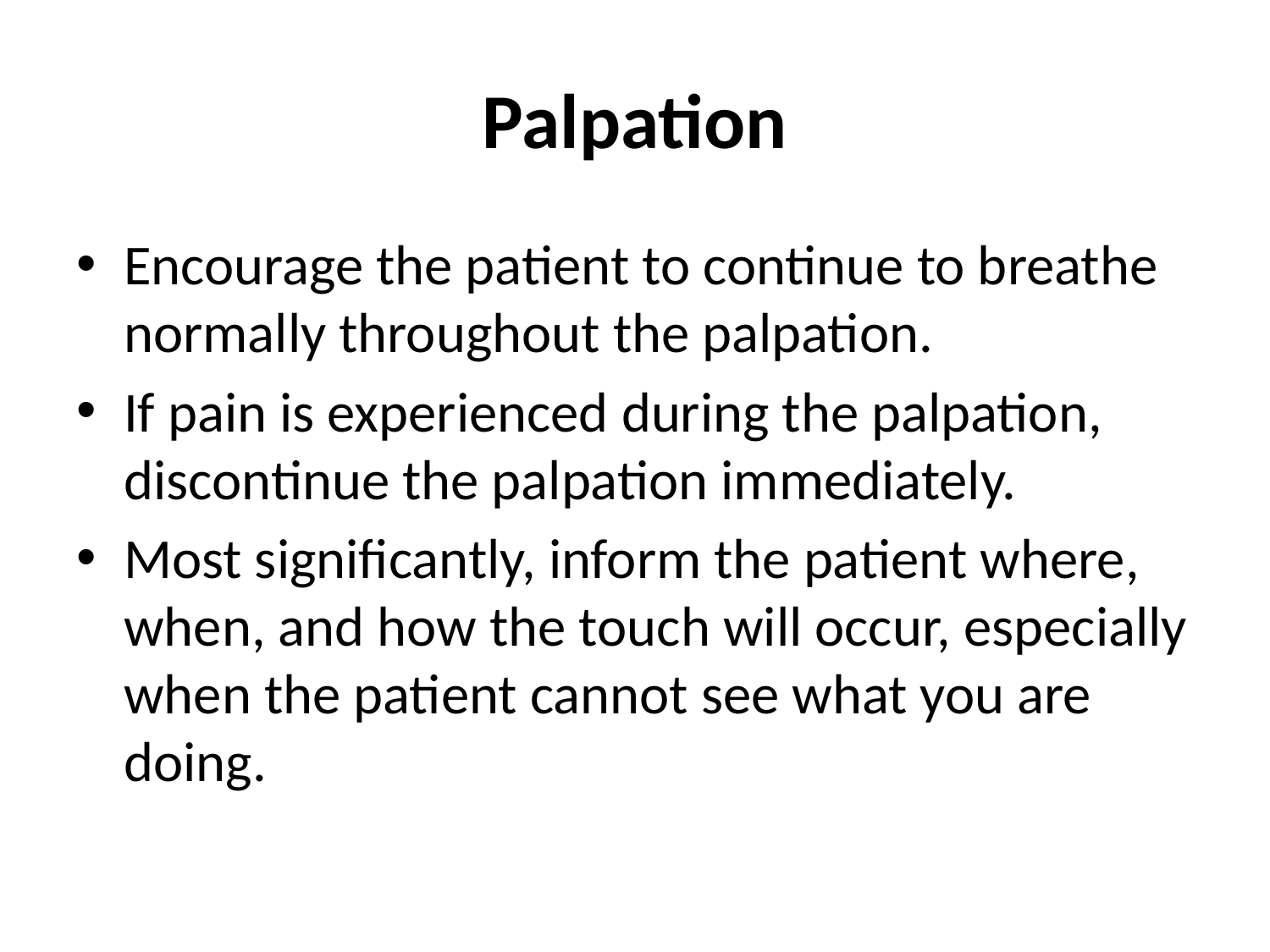

# Palpation
Encourage the patient to continue to breathe normally throughout the palpation.
If pain is experienced during the palpation, discontinue the palpation immediately.
Most significantly, inform the patient where, when, and how the touch will occur, especially when the patient cannot see what you are doing.